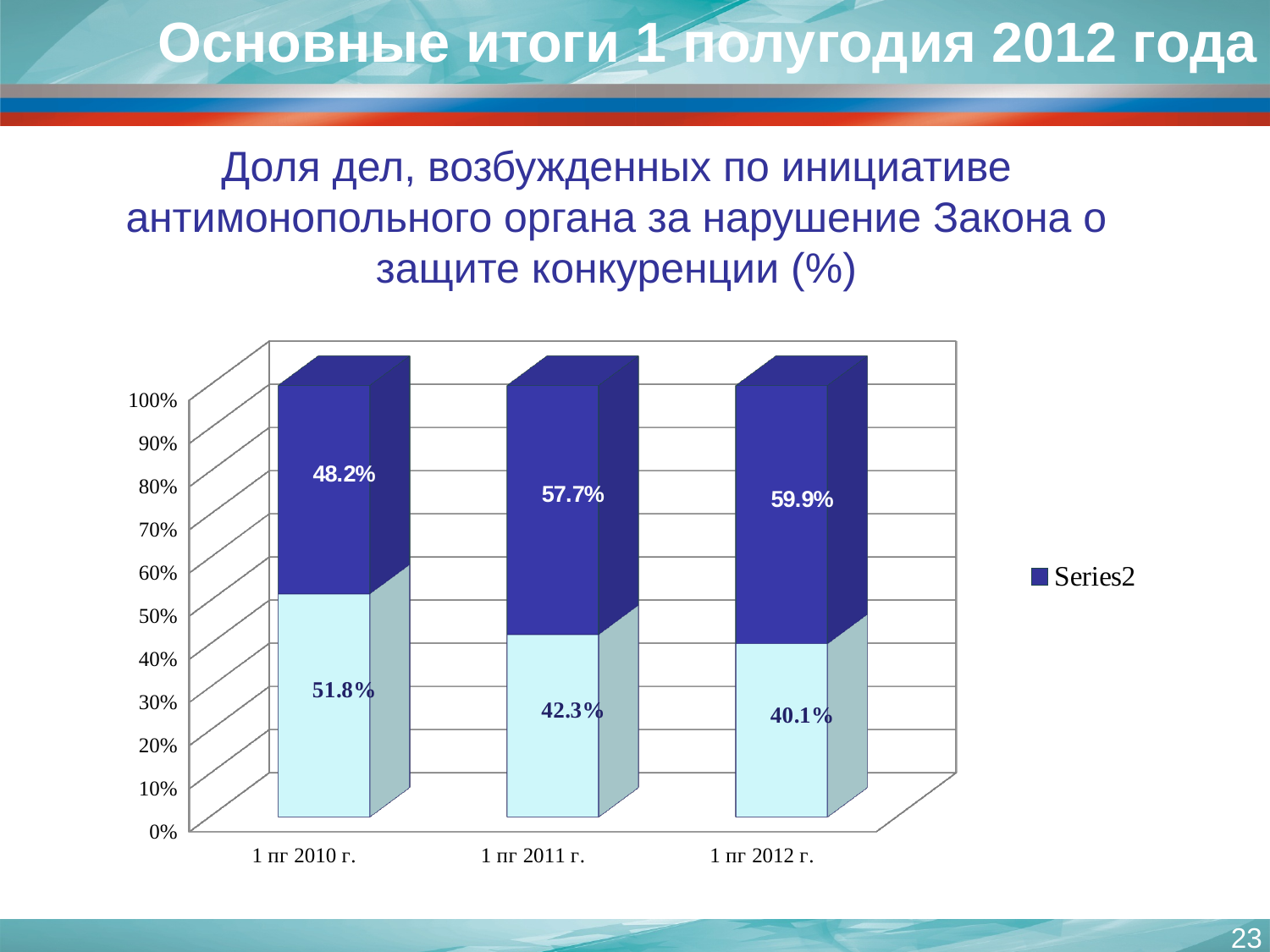

Основные итоги 1 полугодия 2012 года
# Доля дел, возбужденных по инициативе антимонопольного органа за нарушение Закона о защите конкуренции (%)

[unsupported chart]

23